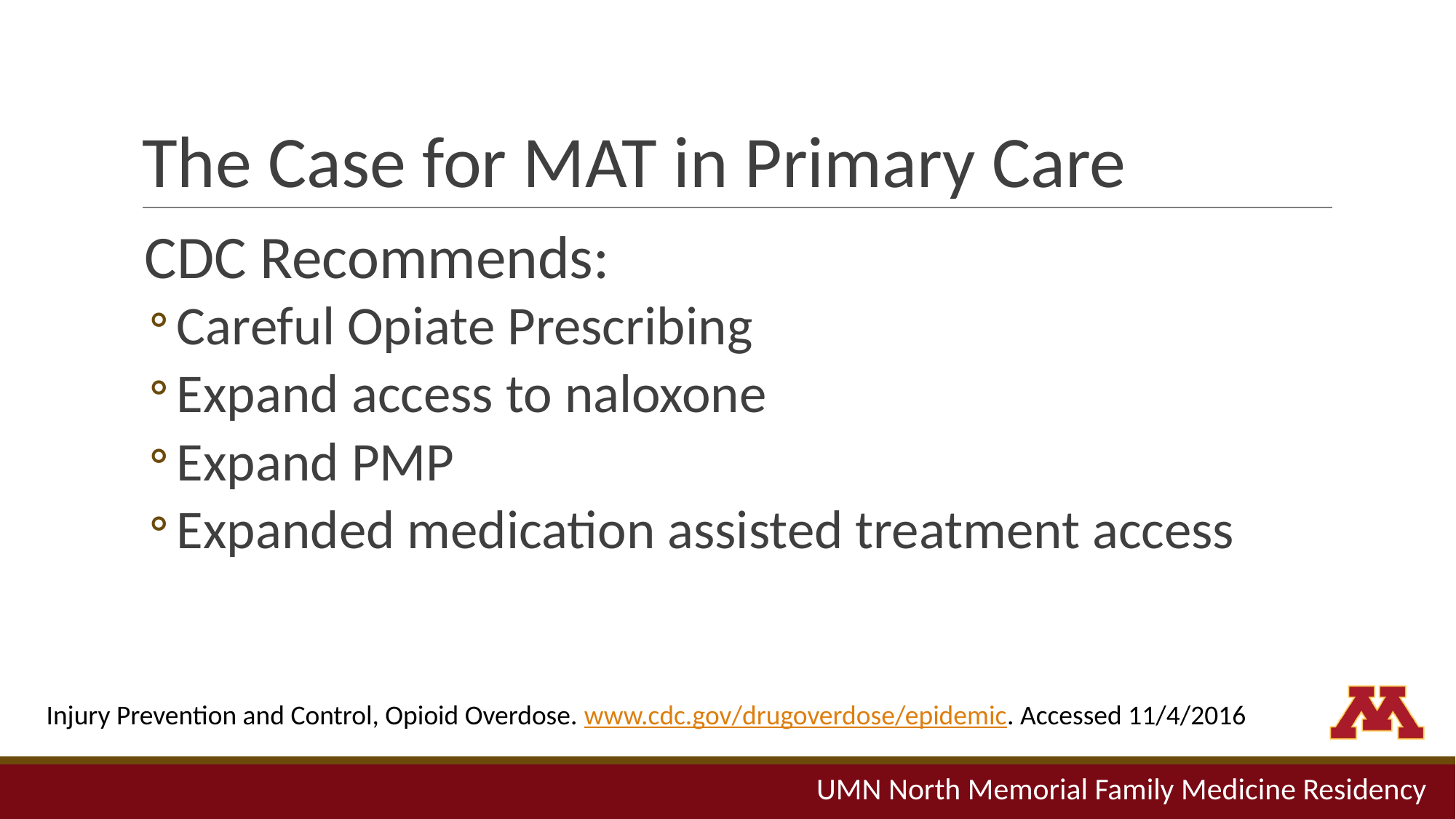

# The Case for MAT in Primary Care
CDC Recommends:
Careful Opiate Prescribing
Expand access to naloxone
Expand PMP
Expanded medication assisted treatment access
Injury Prevention and Control, Opioid Overdose. www.cdc.gov/drugoverdose/epidemic. Accessed 11/4/2016